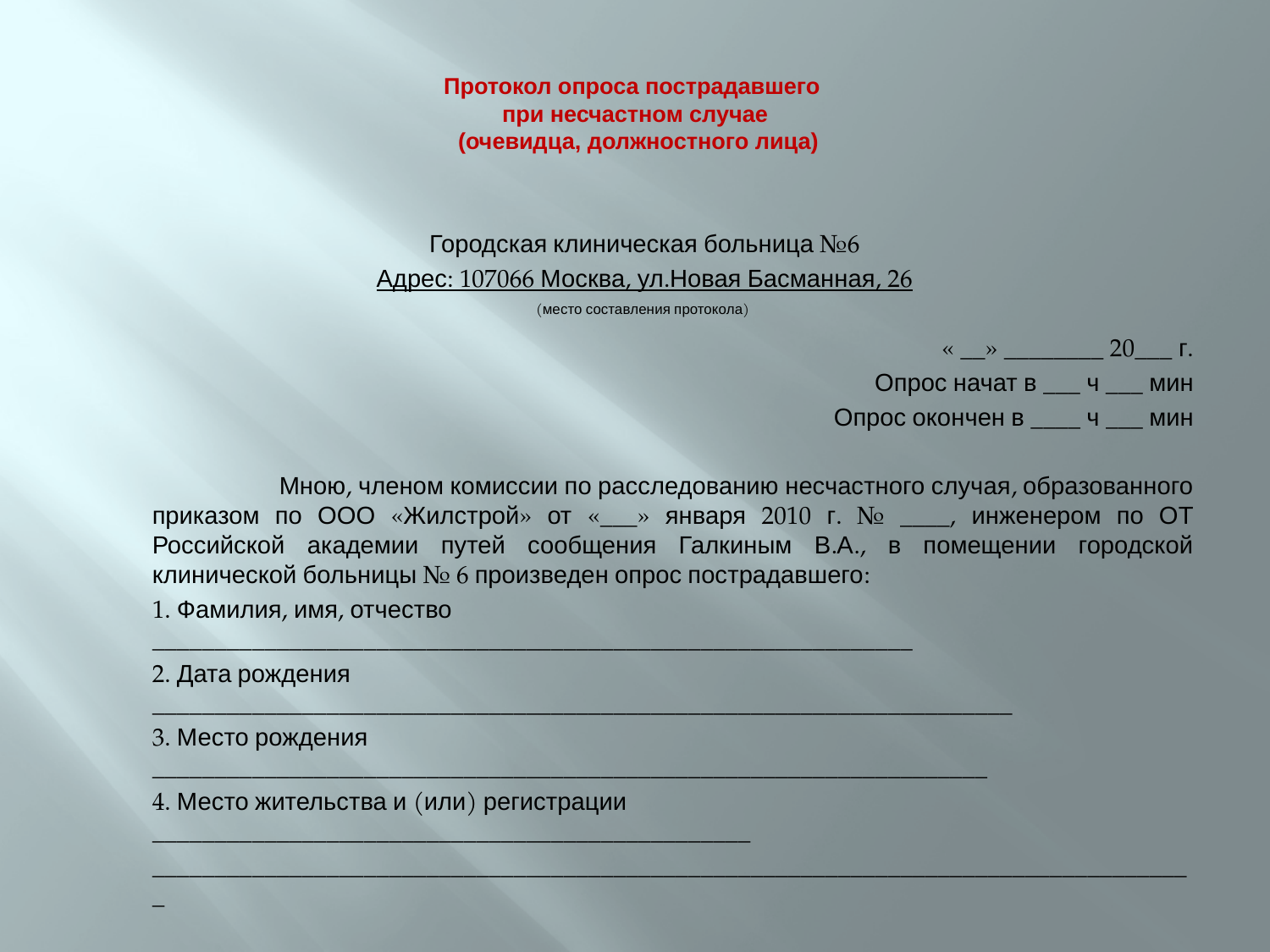

# Протокол опроса пострадавшего при несчастном случае (очевидца, должностного лица)
Городская клиническая больница №6
Адрес: 107066 Москва, ул.Новая Басманная, 26
(место составления протокола)
« __» ________ 20___ г.
Опрос начат в ___ ч ___ мин
Опрос окончен в ____ ч ___ мин

	Мною, членом комиссии по расследованию несчастного случая, образованного приказом по ООО «Жилстрой» от «___» января 2010 г. № ____, инженером по ОТ Российской академии путей сообщения Галкиным В.А., в помещении городской клинической больницы № 6 произведен опрос пострадавшего:
1. Фамилия, имя, отчество _____________________________________________________________
2. Дата рождения _____________________________________________________________________
3. Место рождения ___________________________________________________________________
4. Место жительства и (или) регистрации ________________________________________________
____________________________________________________________________________________